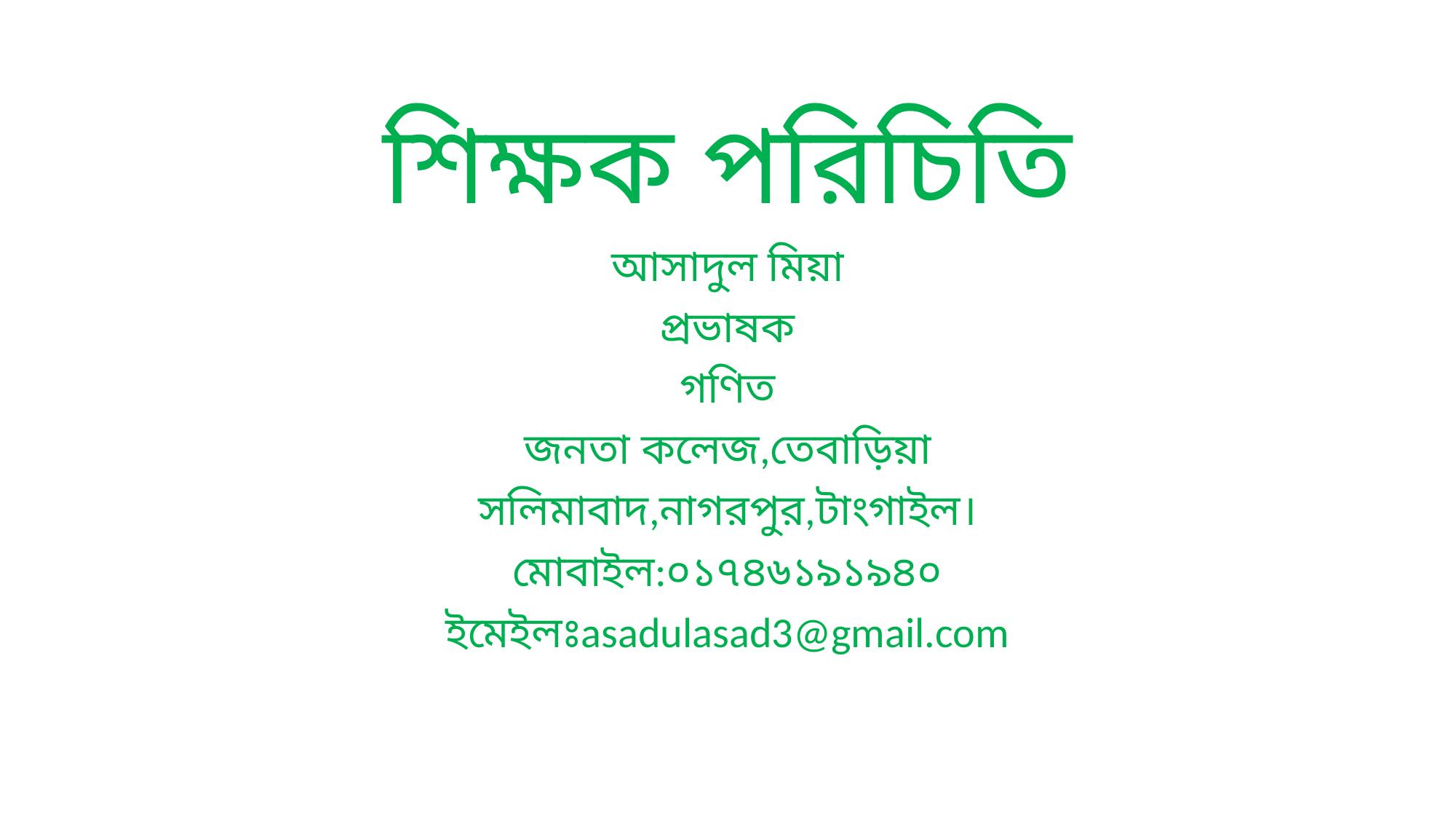

# শিক্ষক পরিচিতি
আসাদুল মিয়া
প্রভাষক
গণিত
জনতা কলেজ,তেবাড়িয়া
সলিমাবাদ,নাগরপুর,টাংগাইল।
মোবাইল:০১৭৪৬১৯১৯৪০
ইমেইলঃasadulasad3@gmail.com